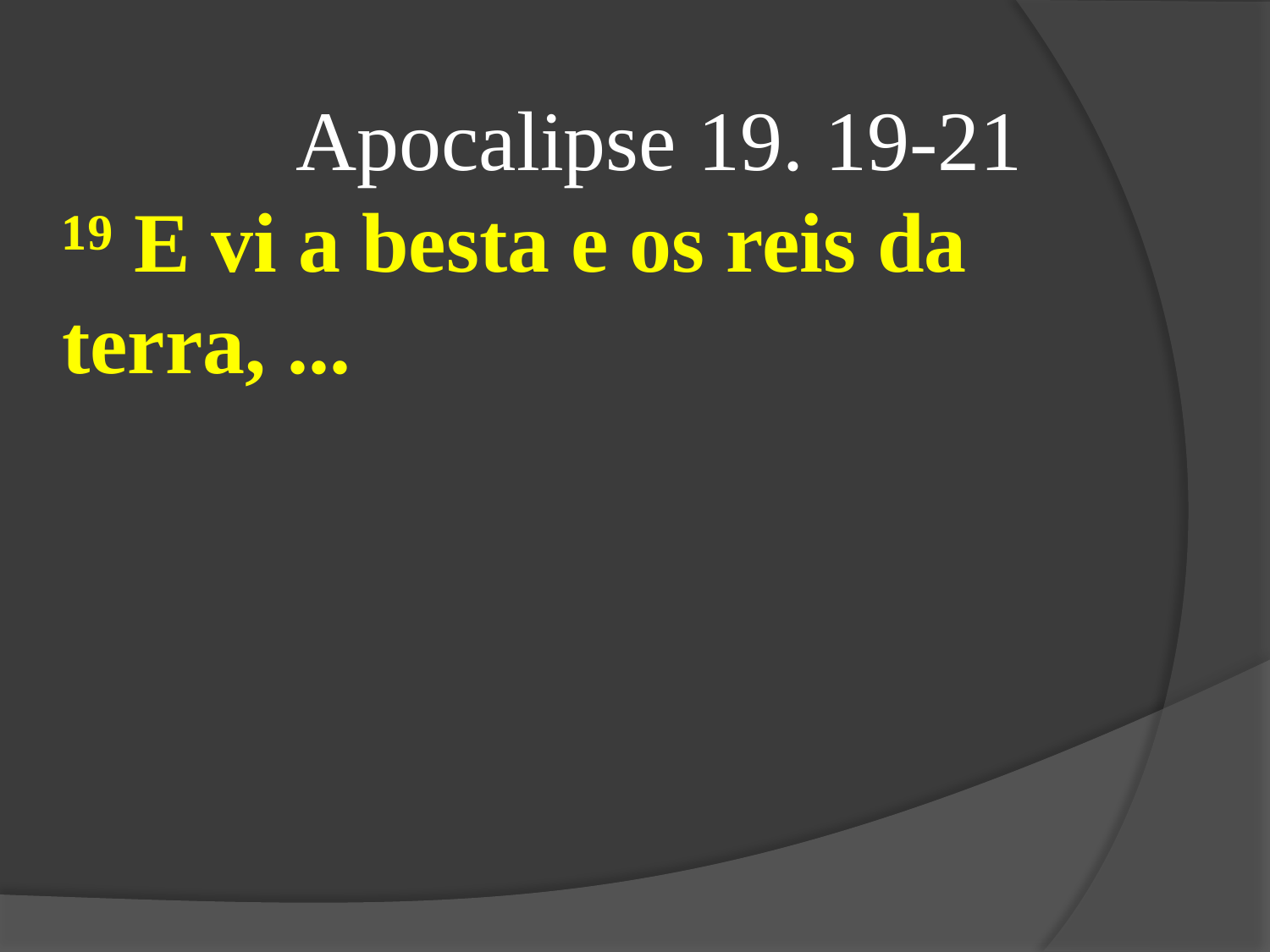

Apocalipse 19. 19-21
¹⁹ E vi a besta e os reis da terra, ...